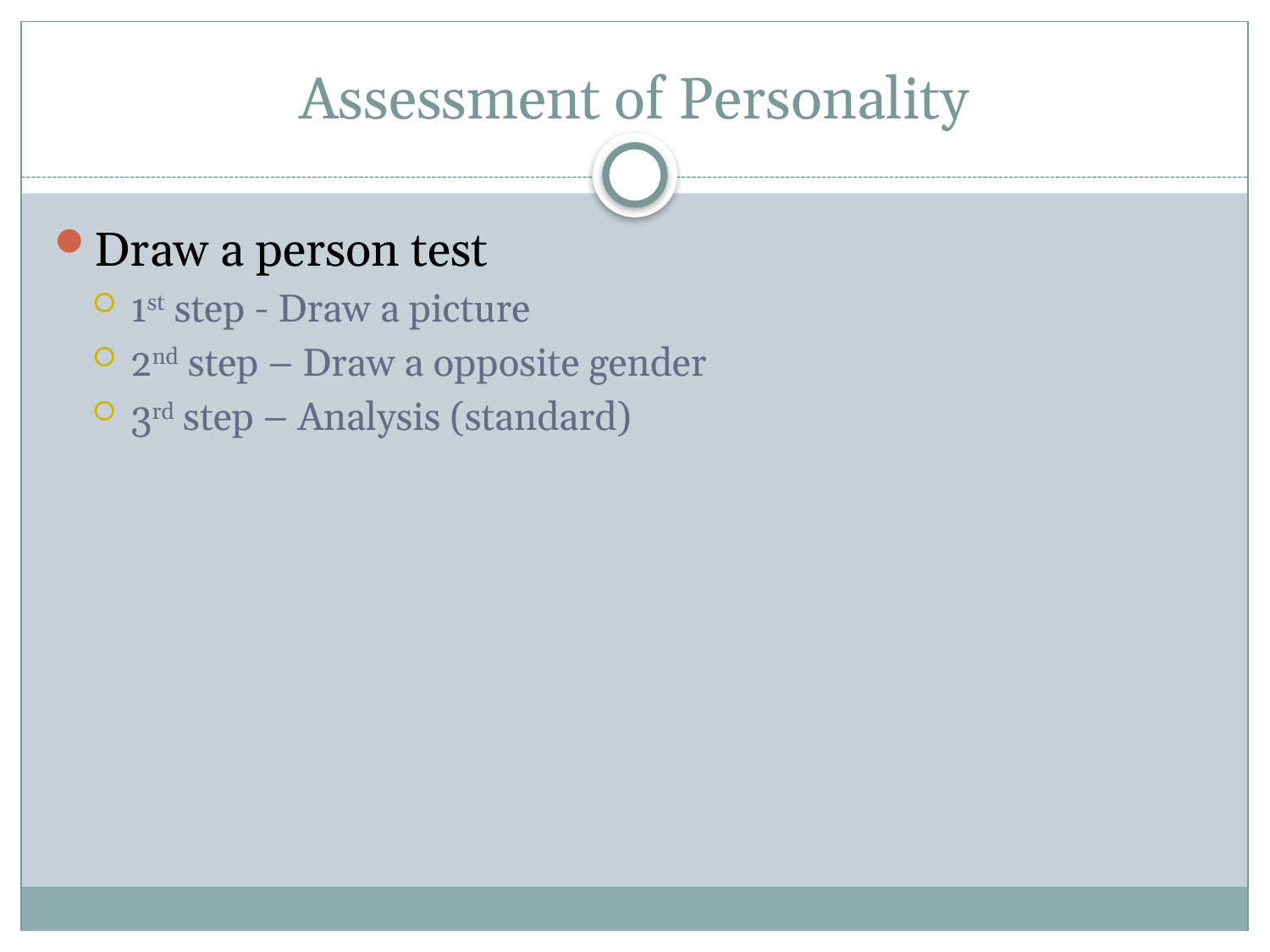

# Assessment of Personality
Draw a person test
1st step - Draw a picture
2nd step – Draw a opposite gender
3rd step – Analysis (standard)